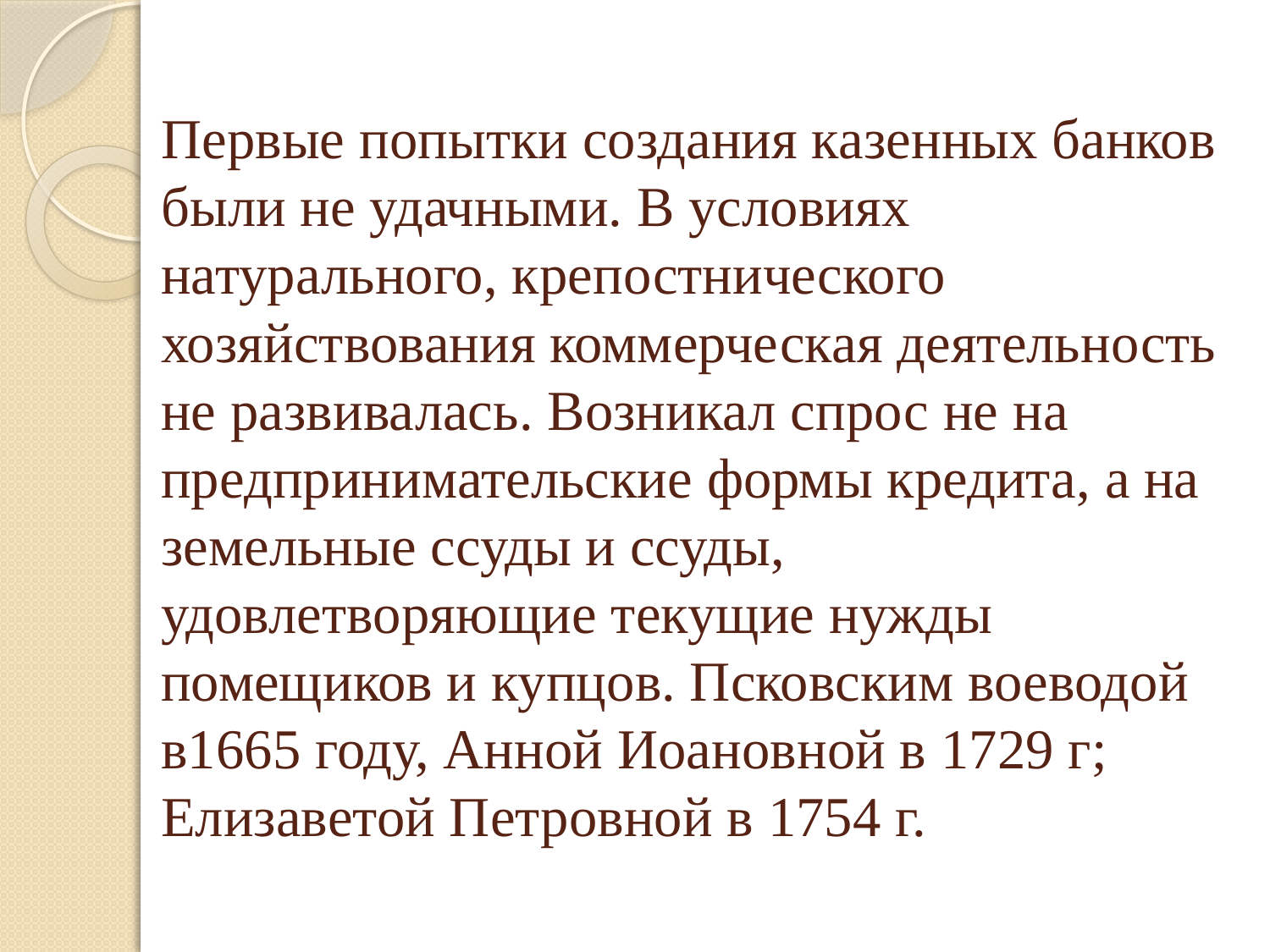

# Первые попытки создания казенных банков были не удачными. В условиях натурального, крепостнического хозяйствования коммерческая деятельность не развивалась. Возникал спрос не на предпринимательские формы кредита, а на земельные ссуды и ссуды, удовлетворяющие текущие нужды помещиков и купцов. Псковским воеводой в1665 году, Анной Иоановной в 1729 г; Елизаветой Петровной в 1754 г.